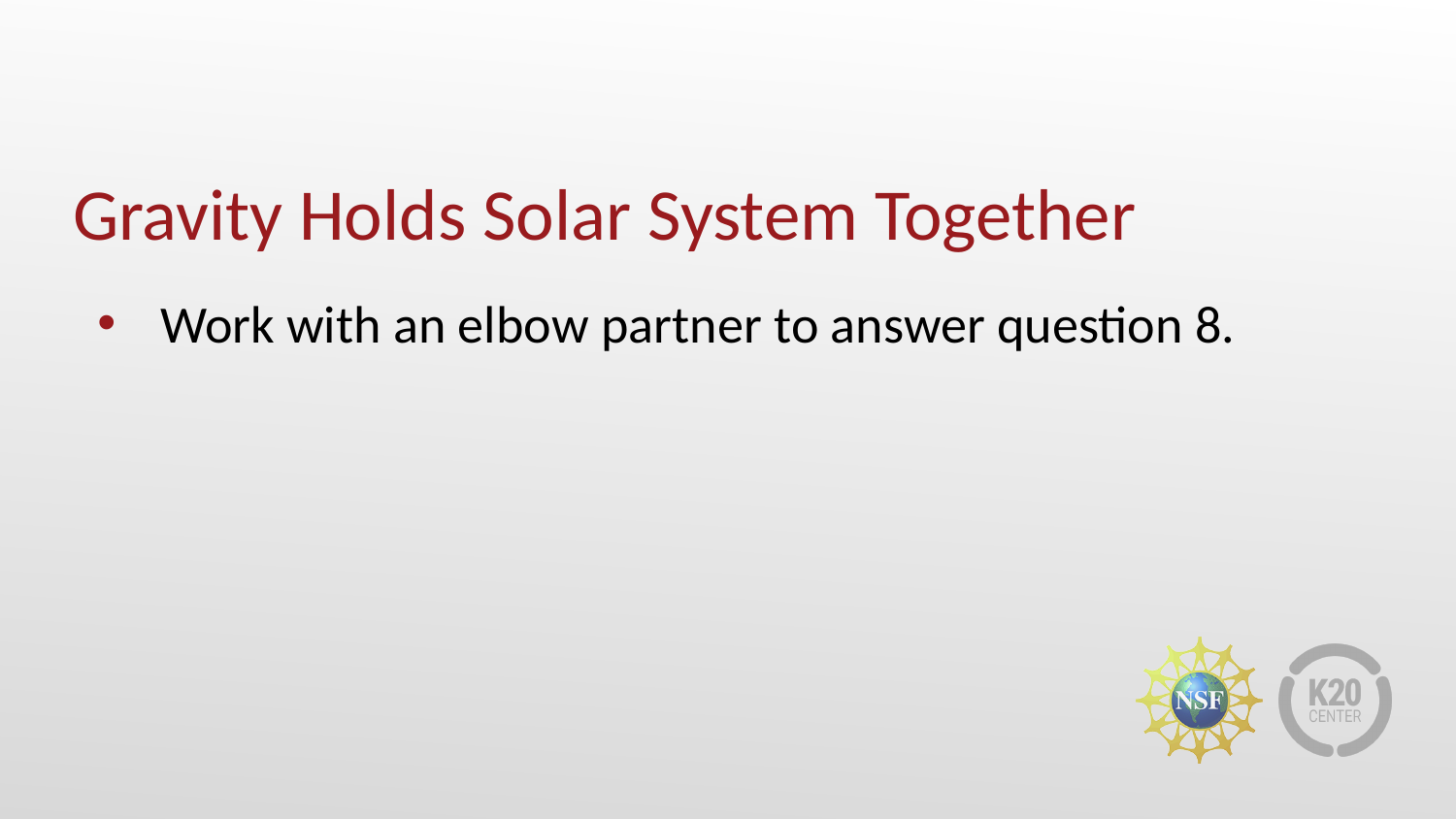

# Gravity Holds Solar System Together
Work with an elbow partner to answer question 8.